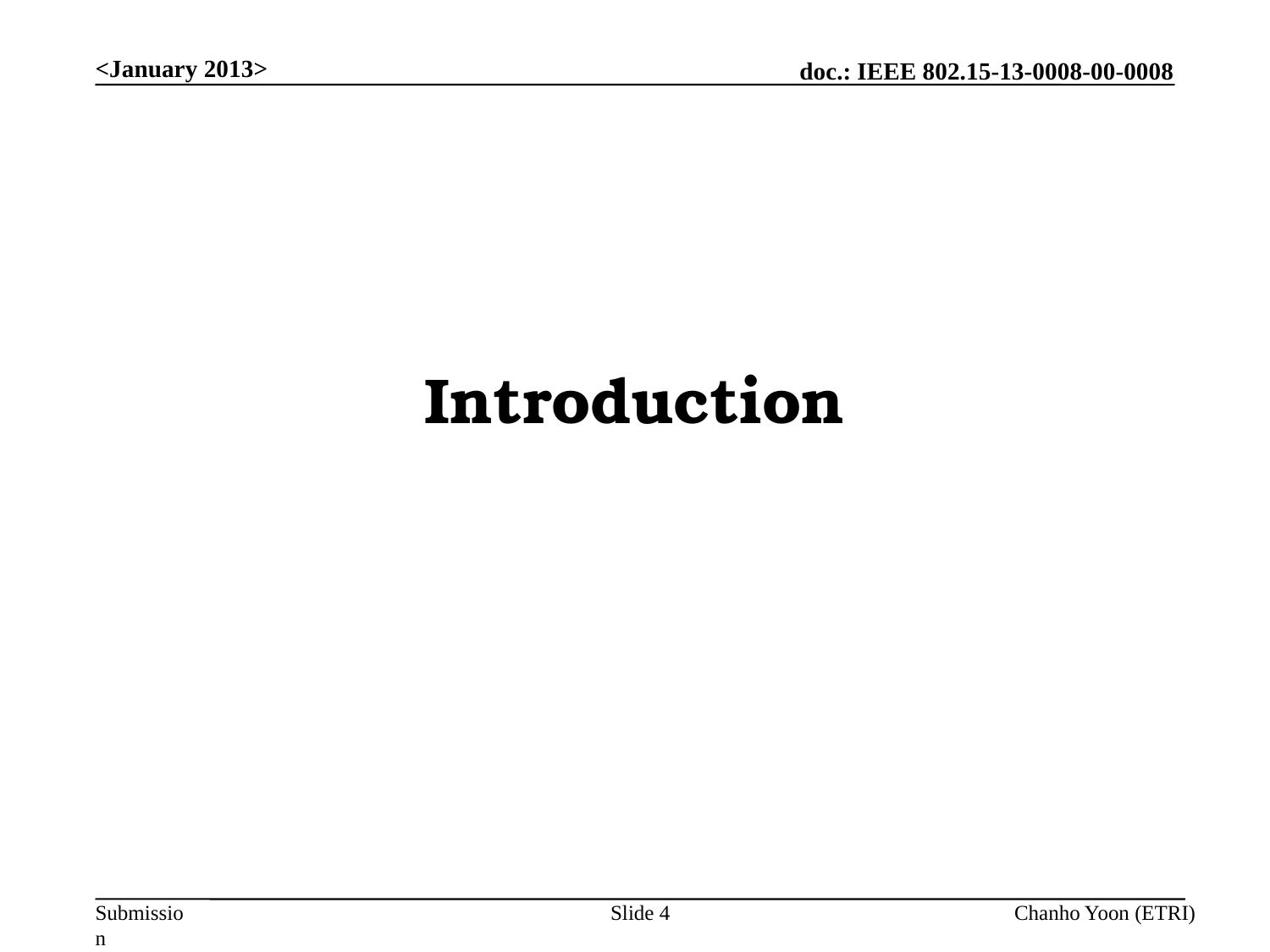

<January 2013>
# Introduction

Slide 4
Chanho Yoon (ETRI)